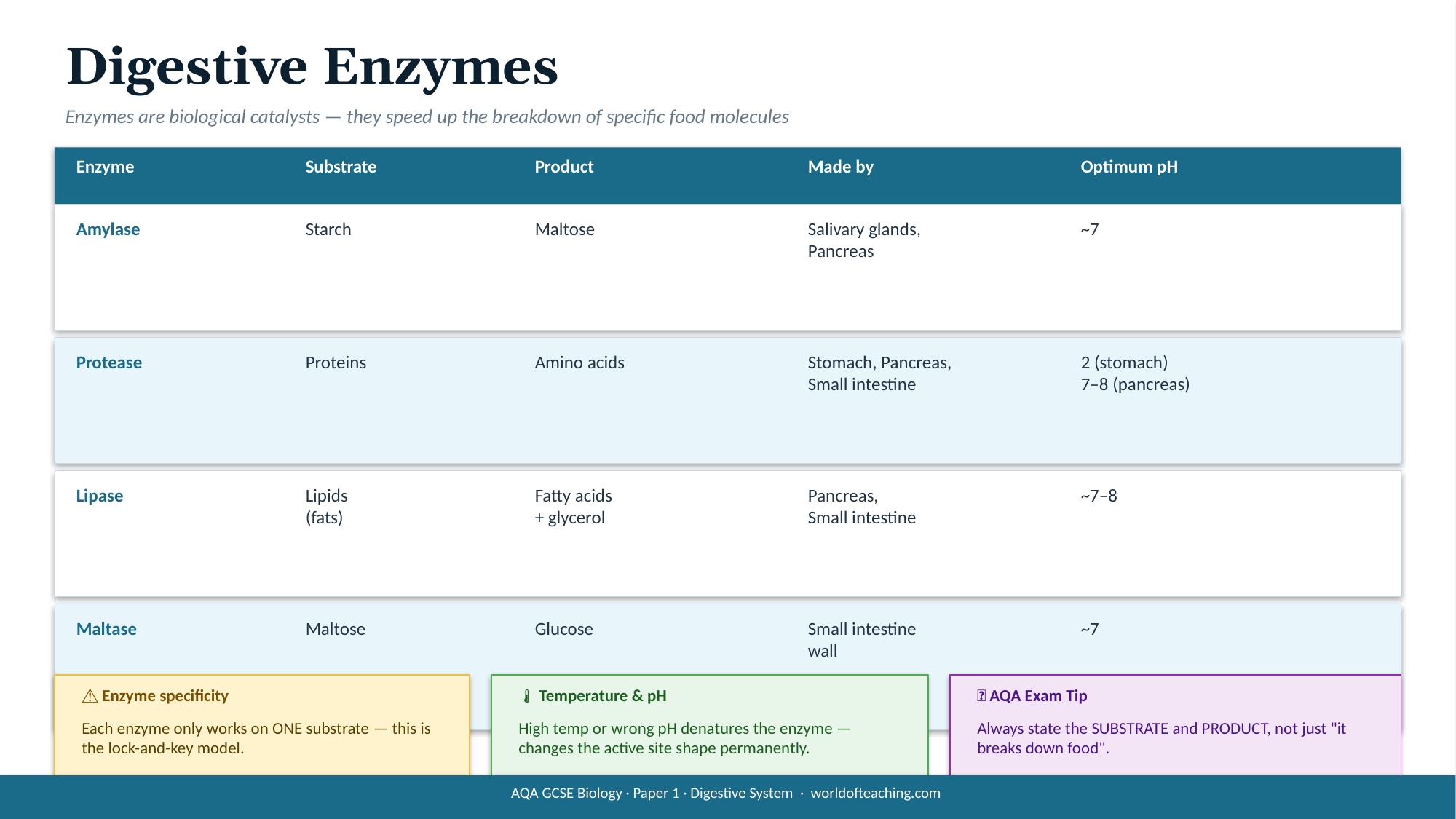

Digestive Enzymes
Enzymes are biological catalysts — they speed up the breakdown of specific food molecules

Enzyme
Substrate
Product
Made by
Optimum pH

Amylase
Starch
Maltose
Salivary glands,
Pancreas
~7

Protease
Proteins
Amino acids
Stomach, Pancreas,
Small intestine
2 (stomach)
7–8 (pancreas)

Lipase
Lipids
(fats)
Fatty acids
+ glycerol
Pancreas,
Small intestine
~7–8

Maltase
Maltose
Glucose
Small intestine
wall
~7

⚠️ Enzyme specificity
🌡️ Temperature & pH
🧪 AQA Exam Tip
Each enzyme only works on ONE substrate — this is the lock-and-key model.
High temp or wrong pH denatures the enzyme — changes the active site shape permanently.
Always state the SUBSTRATE and PRODUCT, not just "it breaks down food".

AQA GCSE Biology · Paper 1 · Digestive System  ·  worldofteaching.com